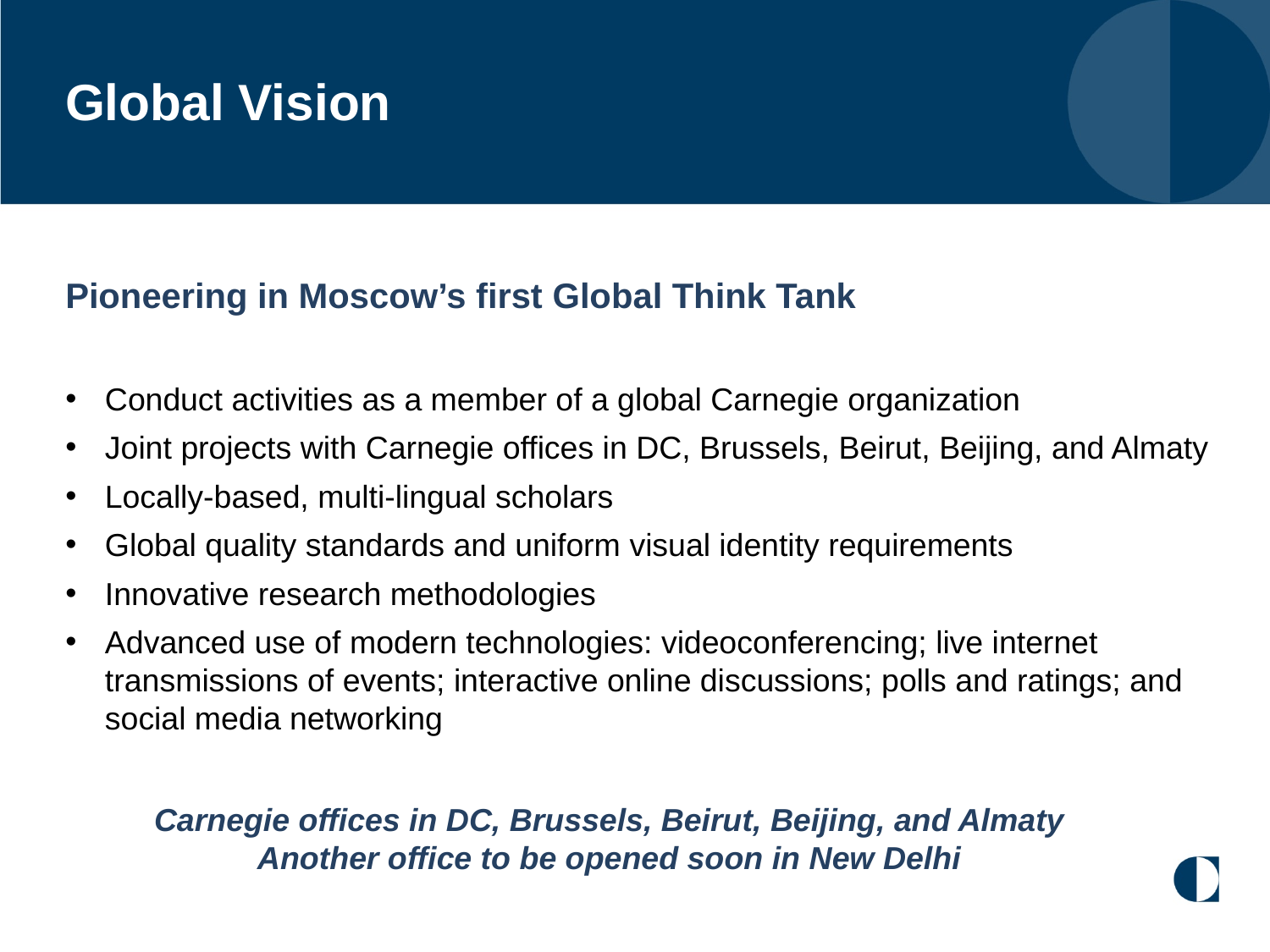

Global Vision
Pioneering in Moscow’s first Global Think Tank

Conduct activities as a member of a global Carnegie organization
Joint projects with Carnegie offices in DC, Brussels, Beirut, Beijing, and Almaty
Locally-based, multi-lingual scholars
Global quality standards and uniform visual identity requirements
Innovative research methodologies
Advanced use of modern technologies: videoconferencing; live internet transmissions of events; interactive online discussions; polls and ratings; and social media networking
Carnegie offices in DC, Brussels, Beirut, Beijing, and Almaty
Another office to be opened soon in New Delhi